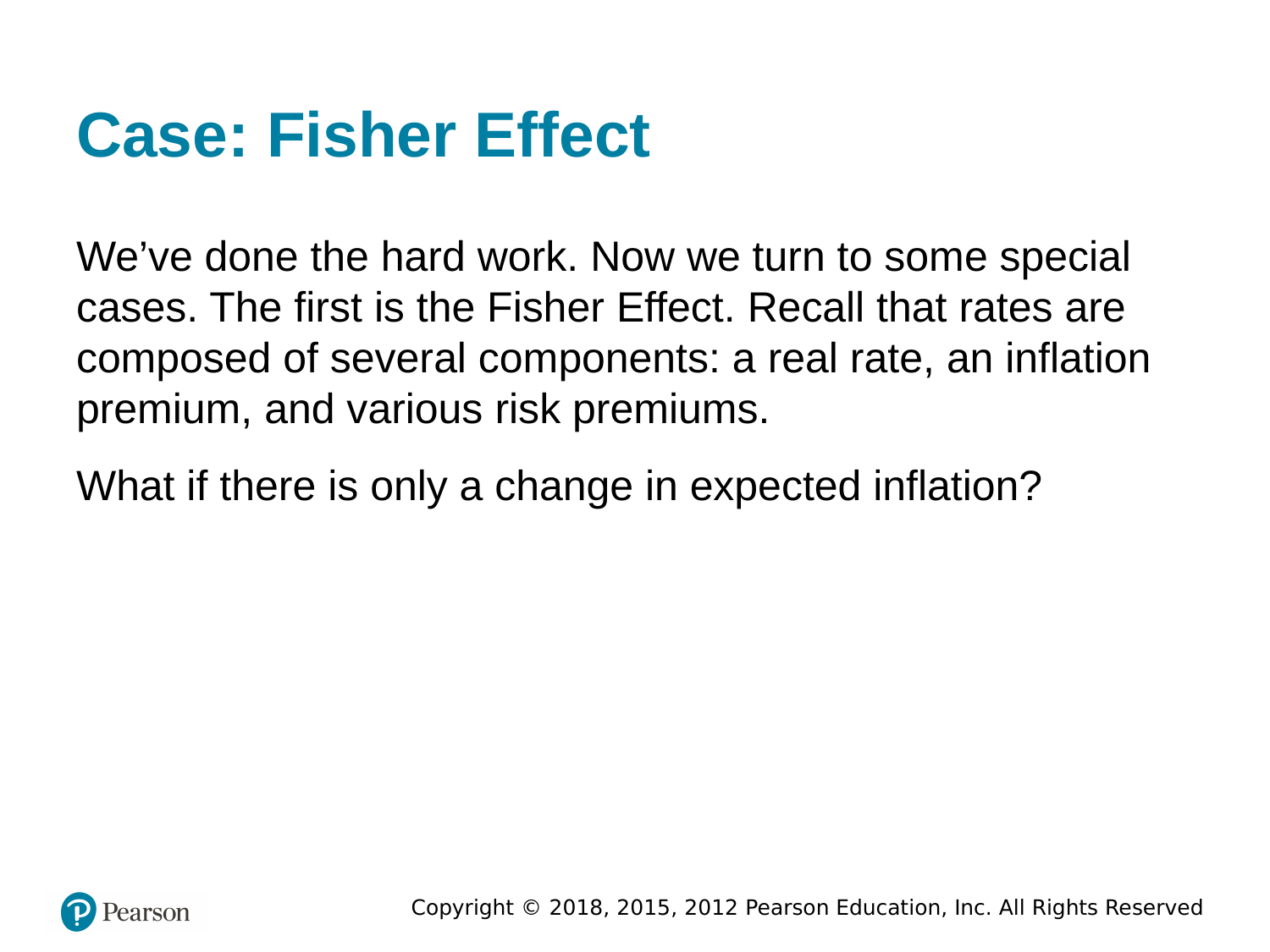

# Case: Fisher Effect
We’ve done the hard work. Now we turn to some special cases. The first is the Fisher Effect. Recall that rates are composed of several components: a real rate, an inflation premium, and various risk premiums.
What if there is only a change in expected inflation?